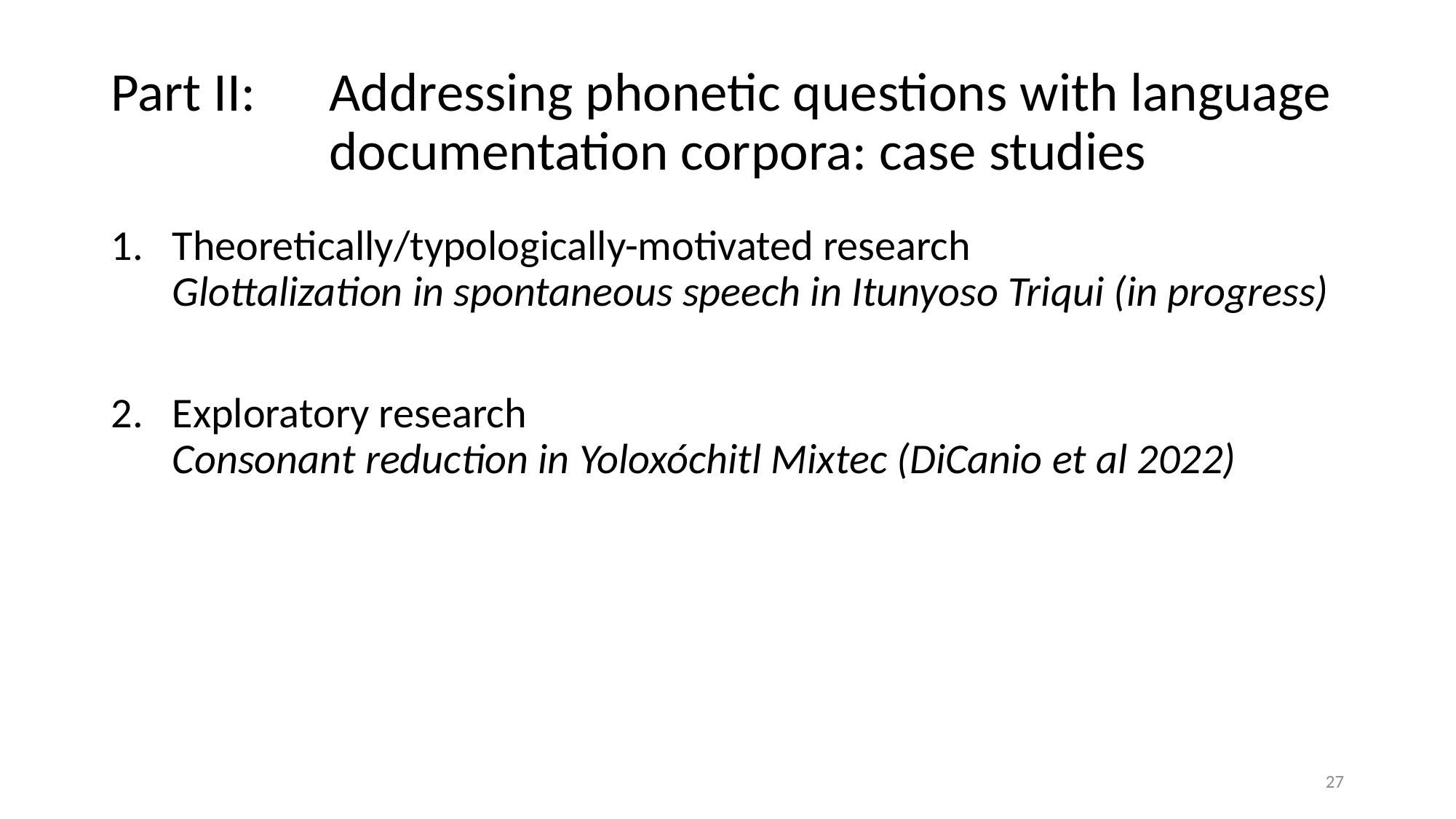

# Part II:	Addressing phonetic questions with language 		documentation corpora: case studies
Theoretically/typologically-motivated research
Glottalization in spontaneous speech in Itunyoso Triqui (in progress)

Exploratory research
Consonant reduction in Yoloxóchitl Mixtec (DiCanio et al 2022)

27